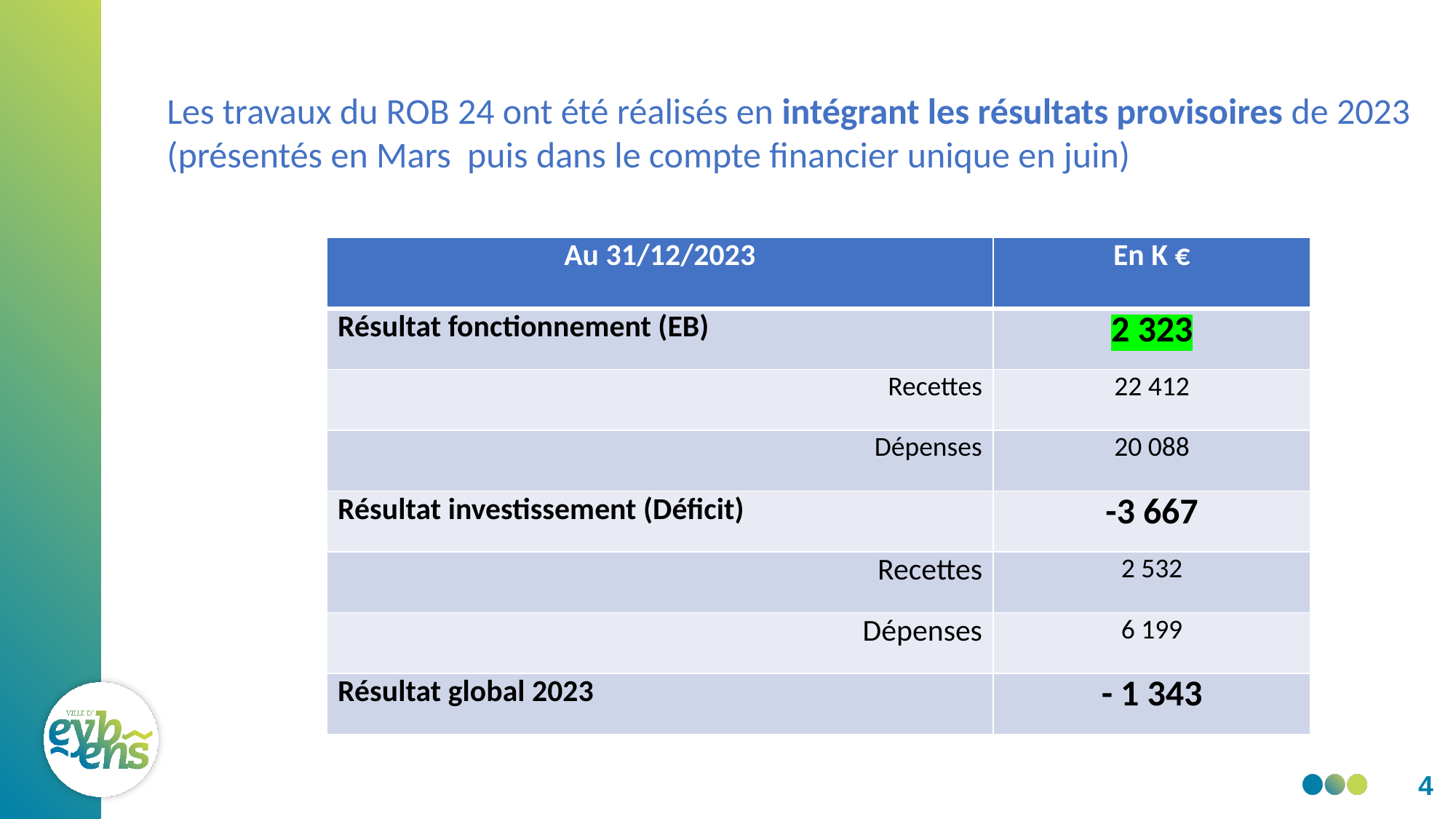

Les travaux du ROB 24 ont été réalisés en intégrant les résultats provisoires de 2023 (présentés en Mars  puis dans le compte financier unique en juin)
| Au 31/12/2023 | En K € |
| --- | --- |
| Résultat fonctionnement (EB) | 2 323 |
| Recettes | 22 412 |
| Dépenses | 20 088 |
| Résultat investissement (Déficit) | -3 667 |
| Recettes | 2 532 |
| Dépenses | 6 199 |
| Résultat global 2023 | - 1 343 |